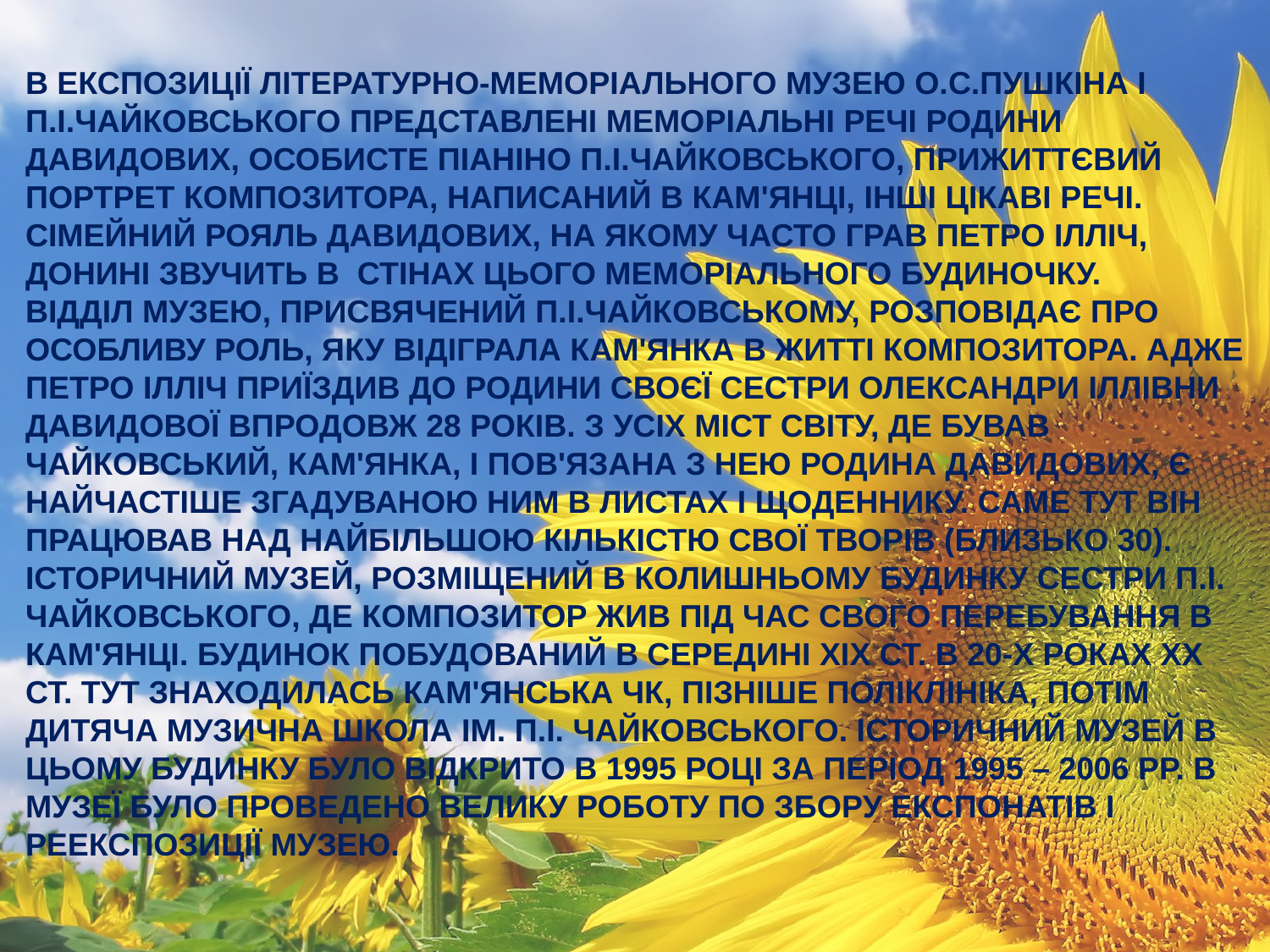

В ЕКСПОЗИЦІЇ ЛІТЕРАТУРНО-МЕМОРІАЛЬНОГО МУЗЕЮ О.С.ПУШКІНА І П.І.ЧАЙКОВСЬКОГО ПРЕДСТАВЛЕНІ МЕМОРІАЛЬНІ РЕЧІ РОДИНИ ДАВИДОВИХ, ОСОБИСТЕ ПІАНІНО П.І.ЧАЙКОВСЬКОГО, ПРИЖИТТЄВИЙ ПОРТРЕТ КОМПОЗИТОРА, НАПИСАНИЙ В КАМ'ЯНЦІ, ІНШІ ЦІКАВІ РЕЧІ. СІМЕЙНИЙ РОЯЛЬ ДАВИДОВИХ, НА ЯКОМУ ЧАСТО ГРАВ ПЕТРО ІЛЛІЧ, ДОНИНІ ЗВУЧИТЬ В  СТІНАХ ЦЬОГО МЕМОРІАЛЬНОГО БУДИНОЧКУ.
ВІДДІЛ МУЗЕЮ, ПРИСВЯЧЕНИЙ П.І.ЧАЙКОВСЬКОМУ, РОЗПОВІДАЄ ПРО ОСОБЛИВУ РОЛЬ, ЯКУ ВІДІГРАЛА КАМ'ЯНКА В ЖИТТІ КОМПОЗИТОРА. АДЖЕ ПЕТРО ІЛЛІЧ ПРИЇЗДИВ ДО РОДИНИ СВОЄЇ СЕСТРИ ОЛЕКСАНДРИ ІЛЛІВНИ ДАВИДОВОЇ ВПРОДОВЖ 28 РОКІВ. З УСІХ МІСТ СВІТУ, ДЕ БУВАВ ЧАЙКОВСЬКИЙ, КАМ'ЯНКА, І ПОВ'ЯЗАНА З НЕЮ РОДИНА ДАВИДОВИХ, Є НАЙЧАСТІШЕ ЗГАДУВАНОЮ НИМ В ЛИСТАХ І ЩОДЕННИКУ. САМЕ ТУТ ВІН ПРАЦЮВАВ НАД НАЙБІЛЬШОЮ КІЛЬКІСТЮ СВОЇ ТВОРІВ (БЛИЗЬКО 30).
ІСТОРИЧНИЙ МУЗЕЙ, РОЗМІЩЕНИЙ В КОЛИШНЬОМУ БУДИНКУ СЕСТРИ П.І. ЧАЙКОВСЬКОГО, ДЕ КОМПОЗИТОР ЖИВ ПІД ЧАС СВОГО ПЕРЕБУВАННЯ В КАМ'ЯНЦІ. БУДИНОК ПОБУДОВАНИЙ В СЕРЕДИНІ ХІХ СТ. В 20-Х РОКАХ ХХ СТ. ТУТ ЗНАХОДИЛАСЬ КАМ'ЯНСЬКА ЧК, ПІЗНІШЕ ПОЛІКЛІНІКА, ПОТІМ ДИТЯЧА МУЗИЧНА ШКОЛА ІМ. П.І. ЧАЙКОВСЬКОГО. ІСТОРИЧНИЙ МУЗЕЙ В ЦЬОМУ БУДИНКУ БУЛО ВІДКРИТО В 1995 РОЦІ ЗА ПЕРІОД 1995 – 2006 РР. В МУЗЕЇ БУЛО ПРОВЕДЕНО ВЕЛИКУ РОБОТУ ПО ЗБОРУ ЕКСПОНАТІВ І РЕЕКСПОЗИЦІЇ МУЗЕЮ.